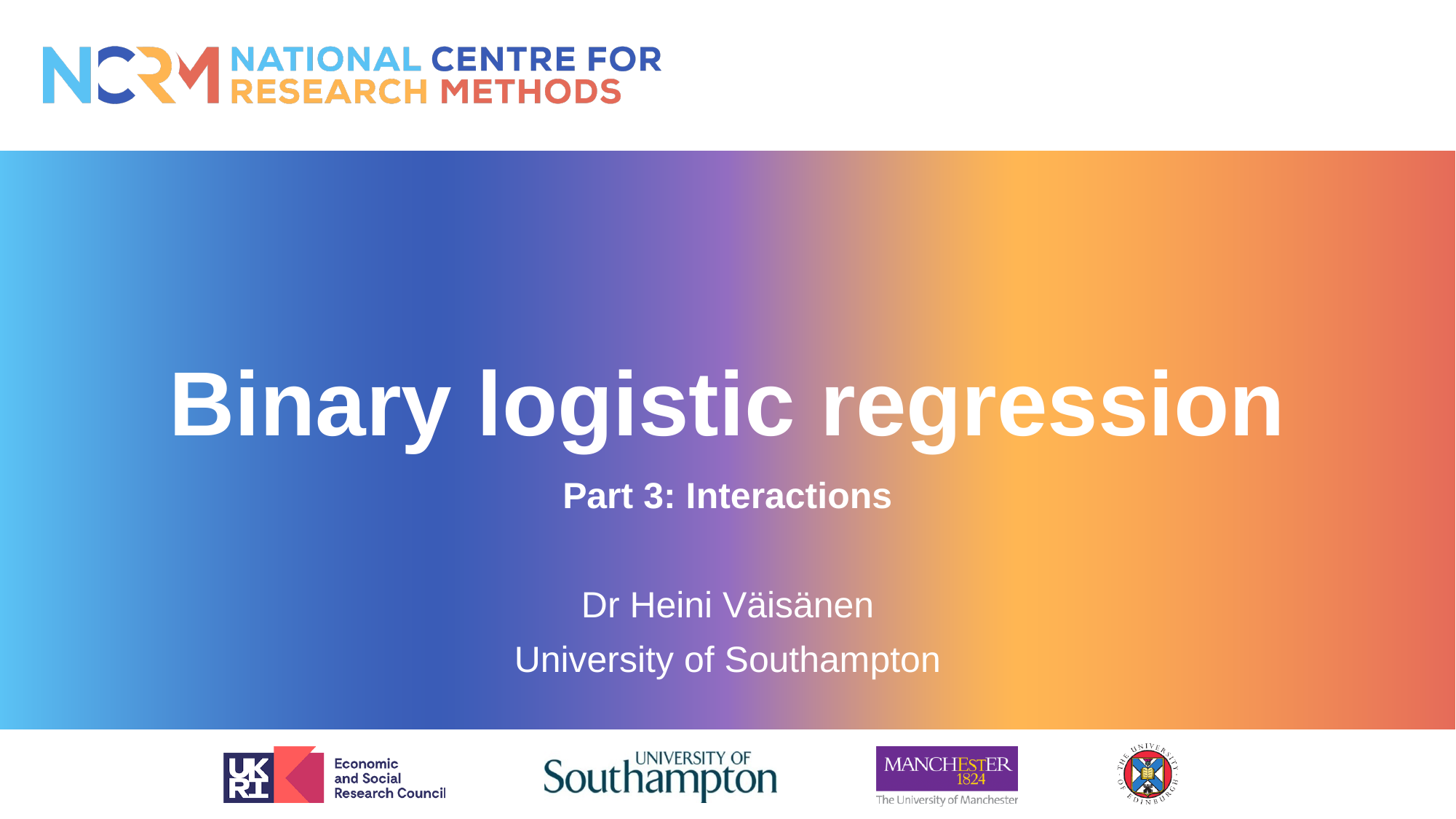

# Binary logistic regression
Part 3: Interactions

Dr Heini Väisänen
University of Southampton